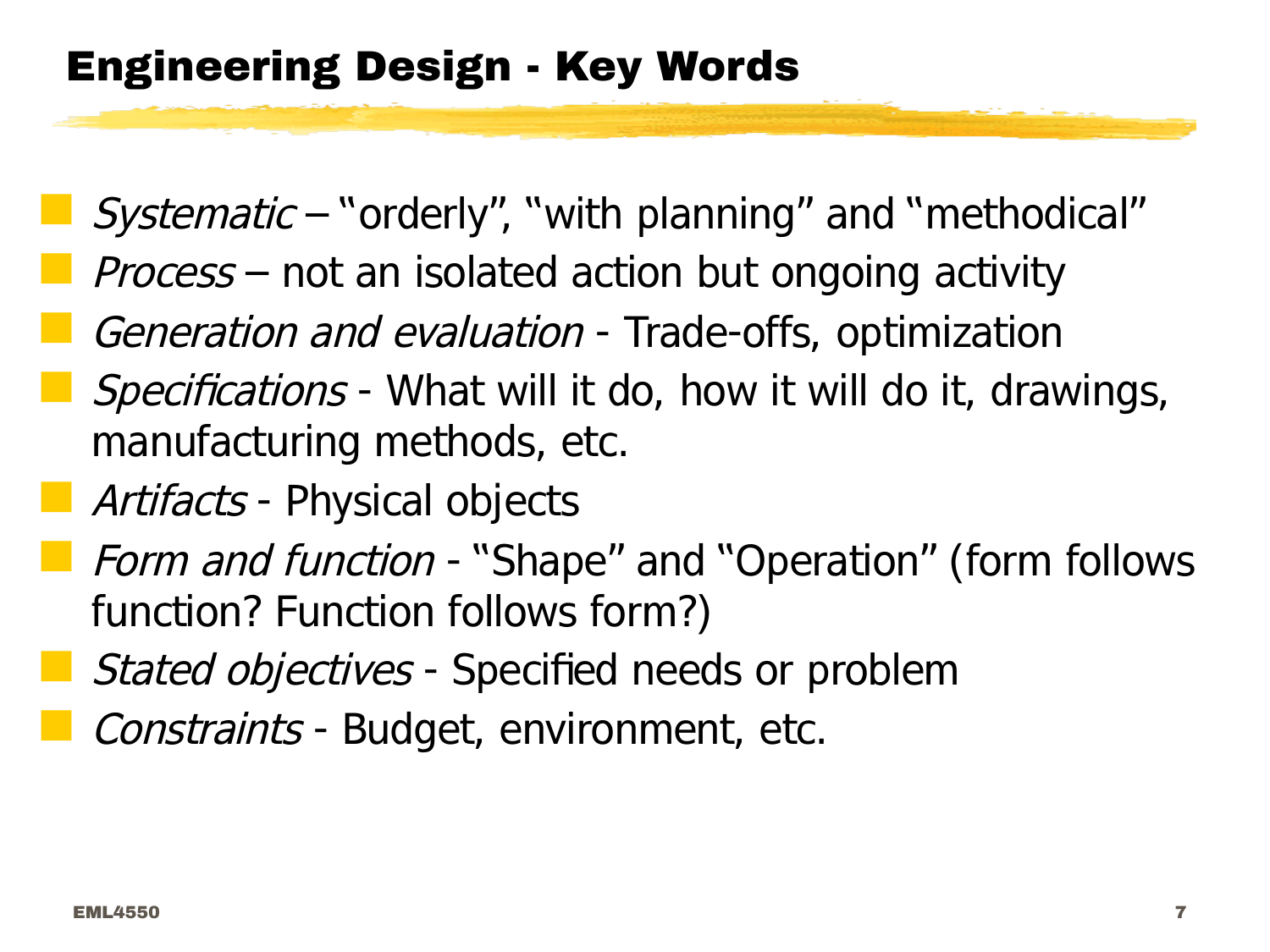

# Engineering Design - Key Words
Systematic – “orderly”, “with planning” and “methodical”
Process – not an isolated action but ongoing activity
Generation and evaluation - Trade-offs, optimization
Specifications - What will it do, how it will do it, drawings, manufacturing methods, etc.
Artifacts - Physical objects
Form and function - “Shape” and “Operation” (form follows function? Function follows form?)
Stated objectives - Specified needs or problem
Constraints - Budget, environment, etc.
7
EML4550